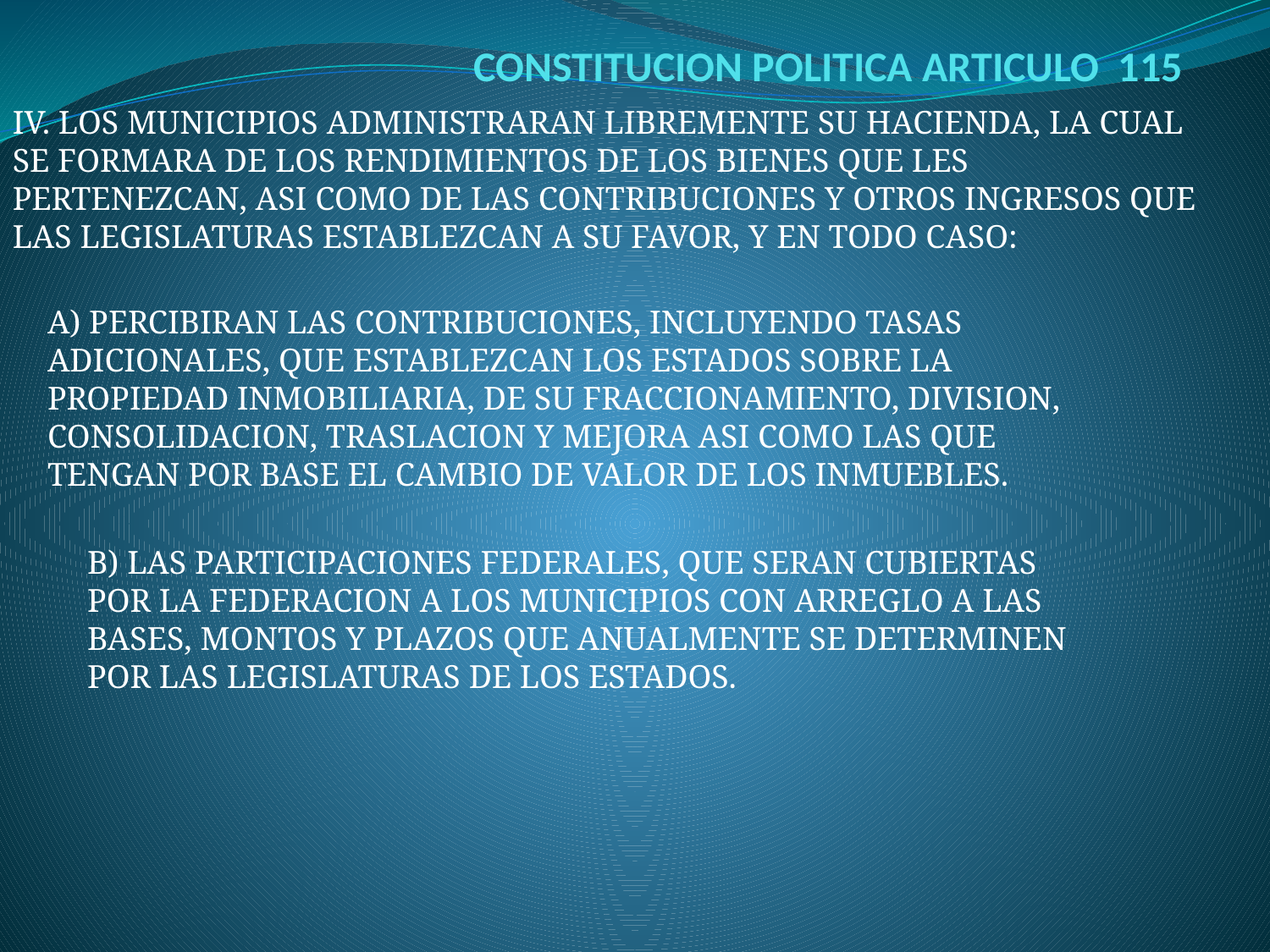

# CONSTITUCION POLITICA ARTICULO  115
IV. LOS MUNICIPIOS ADMINISTRARAN LIBREMENTE SU HACIENDA, LA CUAL SE FORMARA DE LOS RENDIMIENTOS DE LOS BIENES QUE LES PERTENEZCAN, ASI COMO DE LAS CONTRIBUCIONES Y OTROS INGRESOS QUE LAS LEGISLATURAS ESTABLEZCAN A SU FAVOR, Y EN TODO CASO:
A) PERCIBIRAN LAS CONTRIBUCIONES, INCLUYENDO TASAS ADICIONALES, QUE ESTABLEZCAN LOS ESTADOS SOBRE LA PROPIEDAD INMOBILIARIA, DE SU FRACCIONAMIENTO, DIVISION, CONSOLIDACION, TRASLACION Y MEJORA ASI COMO LAS QUE TENGAN POR BASE EL CAMBIO DE VALOR DE LOS INMUEBLES.
B) LAS PARTICIPACIONES FEDERALES, QUE SERAN CUBIERTAS POR LA FEDERACION A LOS MUNICIPIOS CON ARREGLO A LAS BASES, MONTOS Y PLAZOS QUE ANUALMENTE SE DETERMINEN POR LAS LEGISLATURAS DE LOS ESTADOS.